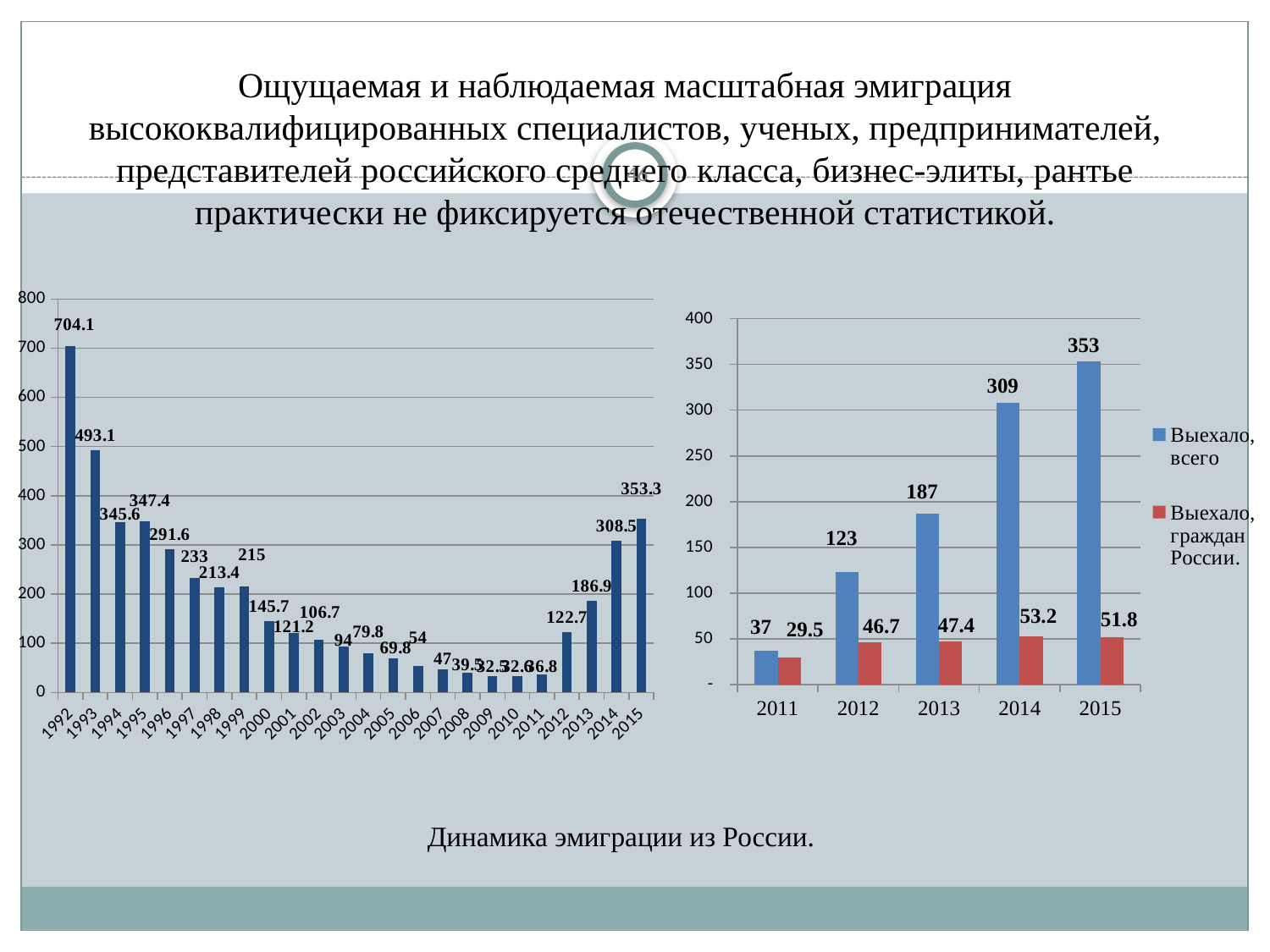

Ощущаемая и наблюдаемая масштабная эмиграция высококвалифицированных специалистов, ученых, предпринимателей, представителей российского среднего класса, бизнес-элиты, рантье практически не фиксируется отечественной статистикой.
46

### Chart

| Category |  |
|---|---|
| 1992 | 704.1 |
| 1993 | 493.1 |
| 1994 | 345.6 |
| 1995 | 347.4 |
| 1996 | 291.6 |
| 1997 | 233.0 |
| 1998 | 213.4 |
| 1999 | 215.0 |
| 2000 | 145.7 |
| 2001 | 121.2 |
| 2002 | 106.7 |
| 2003 | 94.0 |
| 2004 | 79.8 |
| 2005 | 69.8 |
| 2006 | 54.0 |
| 2007 | 47.0 |
| 2008 | 39.5 |
| 2009 | 32.5 |
| 2010 | 32.6 |
| 2011 | 36.800000000000004 |
| 2012 | 122.7 |
| 2013 | 186.9 |
| 2014 | 308.5 |
| 2015 | 353.3 |

### Chart

| Category | Выехало, всего | Выехало, граждан России. |
|---|---|---|
| 2011 | 36.800000000000004 | 29.5 |
| 2012 | 122.7 | 46.7 |
| 2013 | 186.9 | 47.4 |
| 2014 | 308.5 | 53.2 |
| 2015 | 353.3 | 51.8 |
Динамика эмиграции из России.